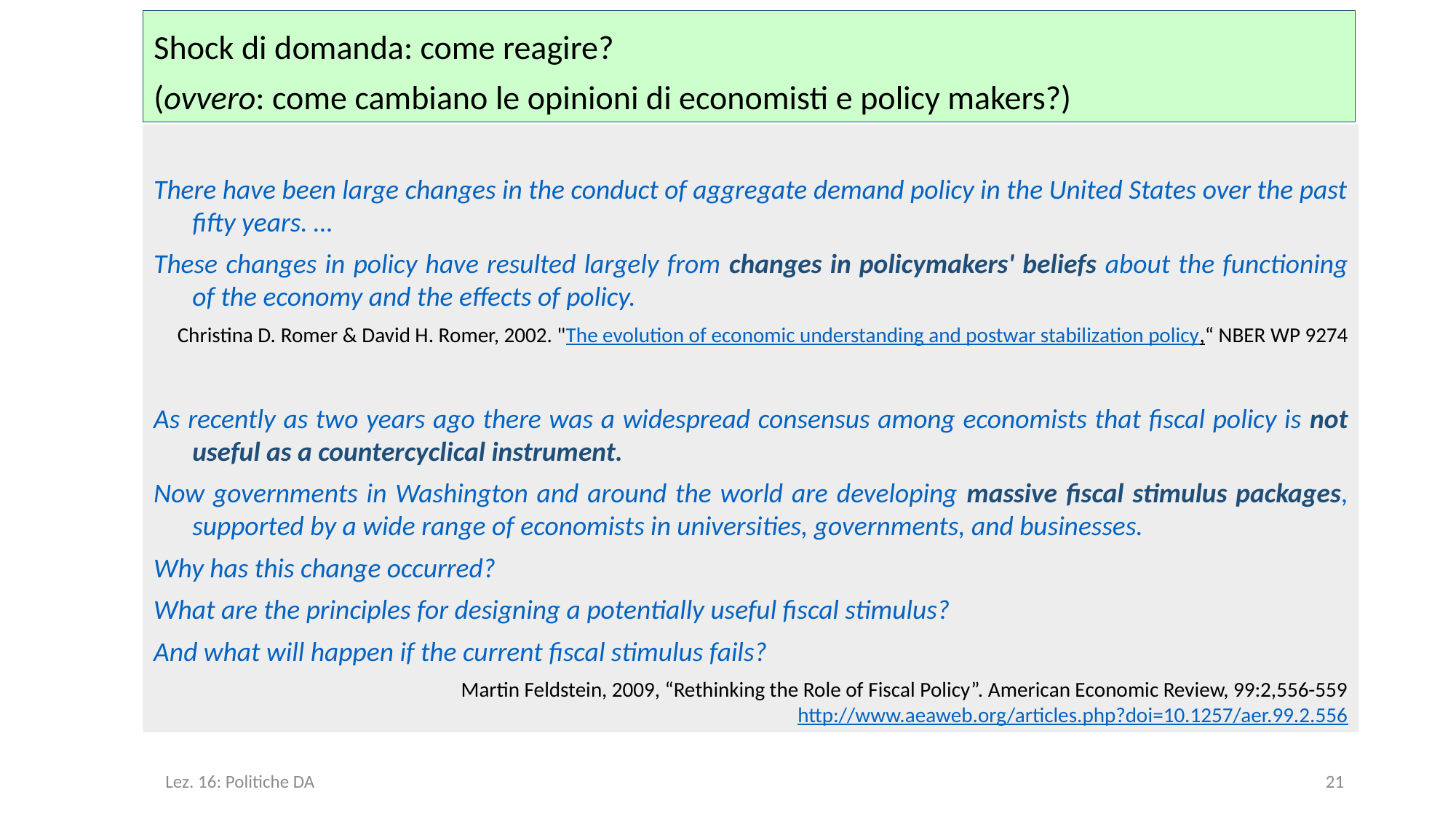

# Shock di domanda: come reagire? (ovvero: come cambiano le opinioni di economisti e policy makers?)

There have been large changes in the conduct of aggregate demand policy in the United States over the past fifty years. …
These changes in policy have resulted largely from changes in policymakers' beliefs about the functioning of the economy and the effects of policy.
Christina D. Romer & David H. Romer, 2002. "The evolution of economic understanding and postwar stabilization policy,“ NBER WP 9274
As recently as two years ago there was a widespread consensus among economists that fiscal policy is not useful as a countercyclical instrument.
Now governments in Washington and around the world are developing massive fiscal stimulus packages, supported by a wide range of economists in universities, governments, and businesses.
Why has this change occurred?
What are the principles for designing a potentially useful fiscal stimulus?
And what will happen if the current fiscal stimulus fails?
Martin Feldstein, 2009, “Rethinking the Role of Fiscal Policy”. American Economic Review, 99:2,556-559
http://www.aeaweb.org/articles.php?doi=10.1257/aer.99.2.556

Lez. 16: Politiche DA
21